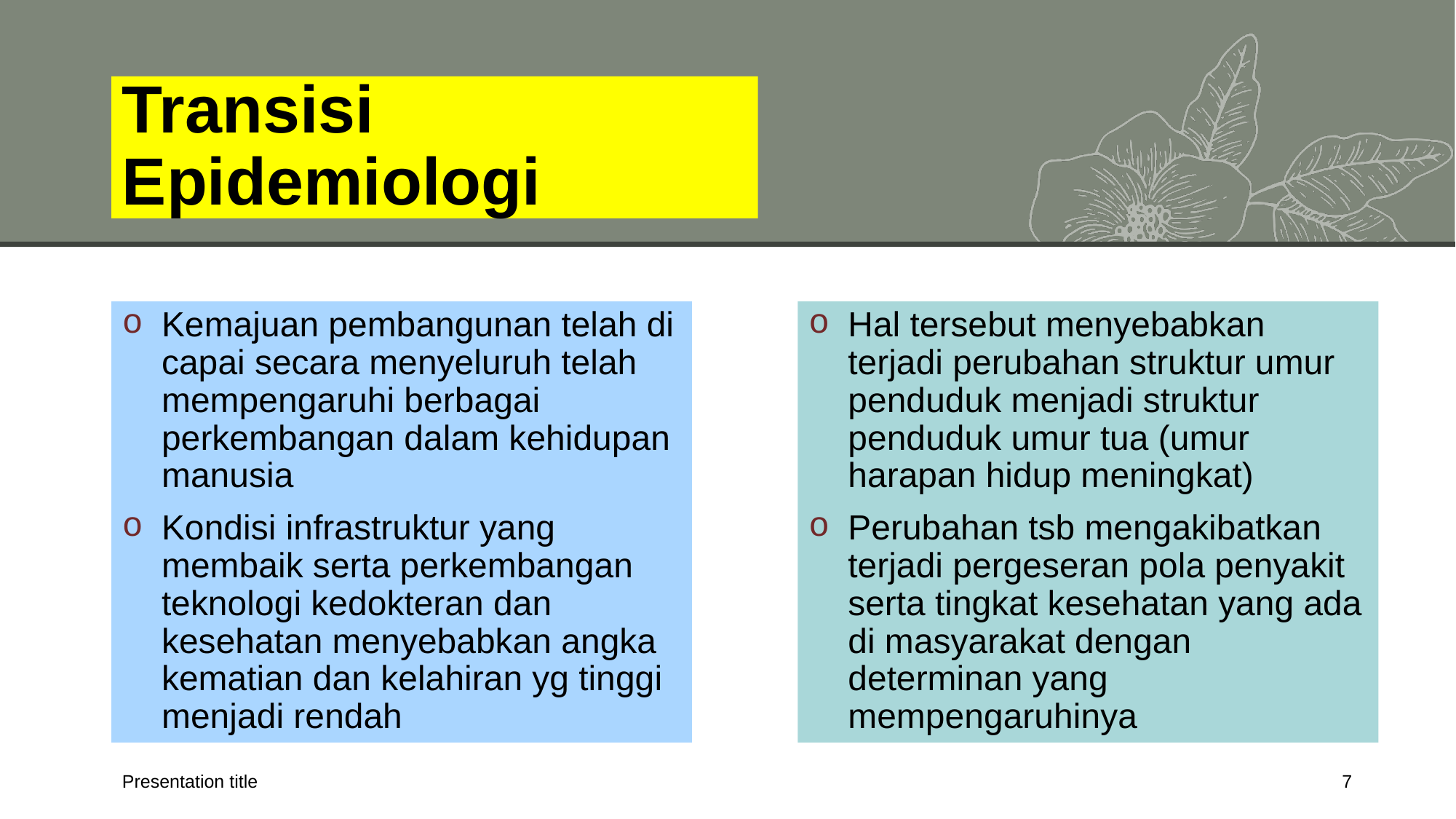

# Transisi Epidemiologi
Kemajuan pembangunan telah di capai secara menyeluruh telah mempengaruhi berbagai perkembangan dalam kehidupan manusia
Kondisi infrastruktur yang membaik serta perkembangan teknologi kedokteran dan kesehatan menyebabkan angka kematian dan kelahiran yg tinggi menjadi rendah

Hal tersebut menyebabkan terjadi perubahan struktur umur penduduk menjadi struktur penduduk umur tua (umur harapan hidup meningkat)
Perubahan tsb mengakibatkan terjadi pergeseran pola penyakit serta tingkat kesehatan yang ada di masyarakat dengan determinan yang mempengaruhinya

Presentation title
7